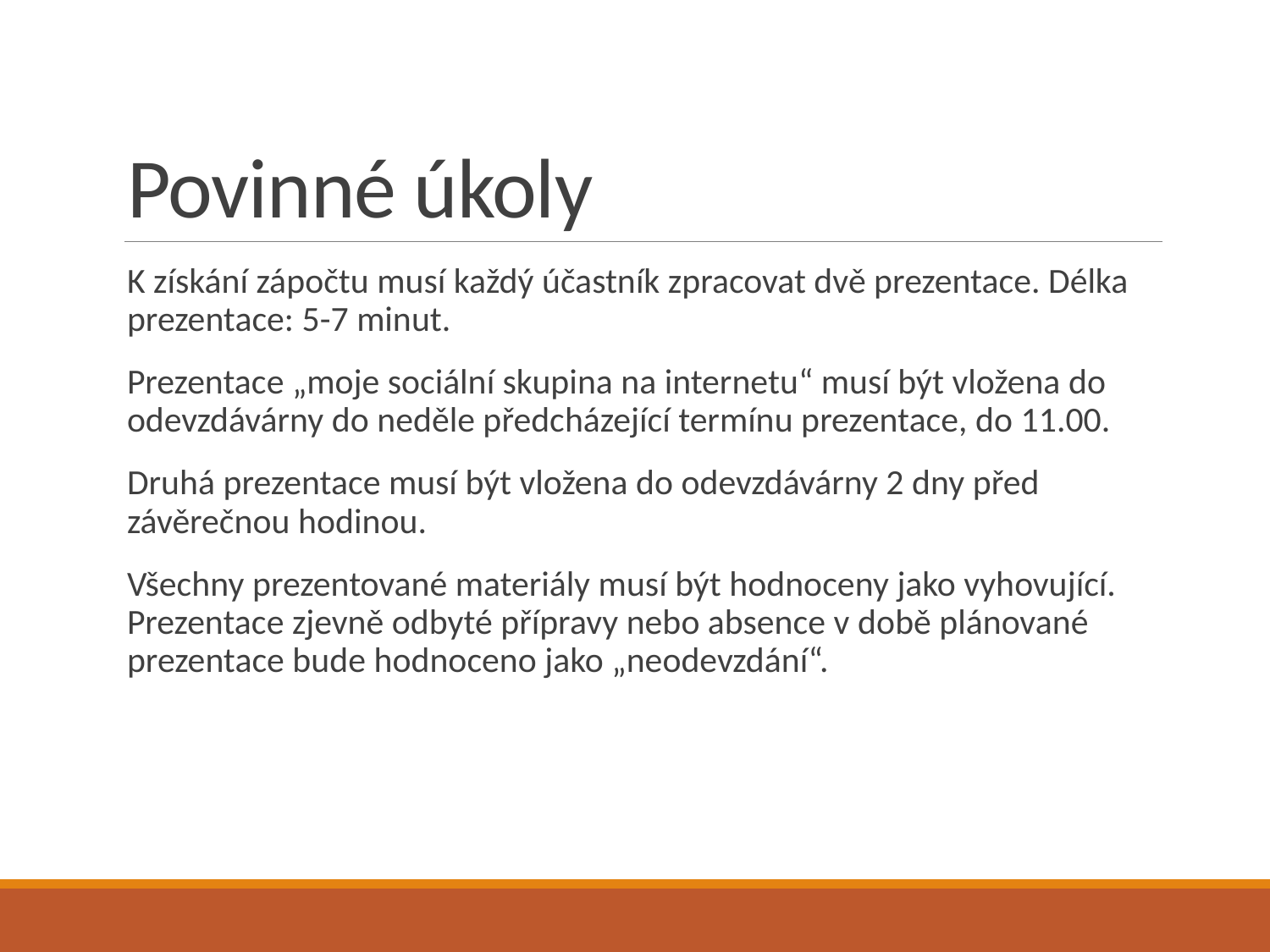

# Povinné úkoly
K získání zápočtu musí každý účastník zpracovat dvě prezentace. Délka prezentace: 5-7 minut.
Prezentace „moje sociální skupina na internetu“ musí být vložena do odevzdávárny do neděle předcházející termínu prezentace, do 11.00.
Druhá prezentace musí být vložena do odevzdávárny 2 dny před závěrečnou hodinou.
Všechny prezentované materiály musí být hodnoceny jako vyhovující. Prezentace zjevně odbyté přípravy nebo absence v době plánované prezentace bude hodnoceno jako „neodevzdání“.